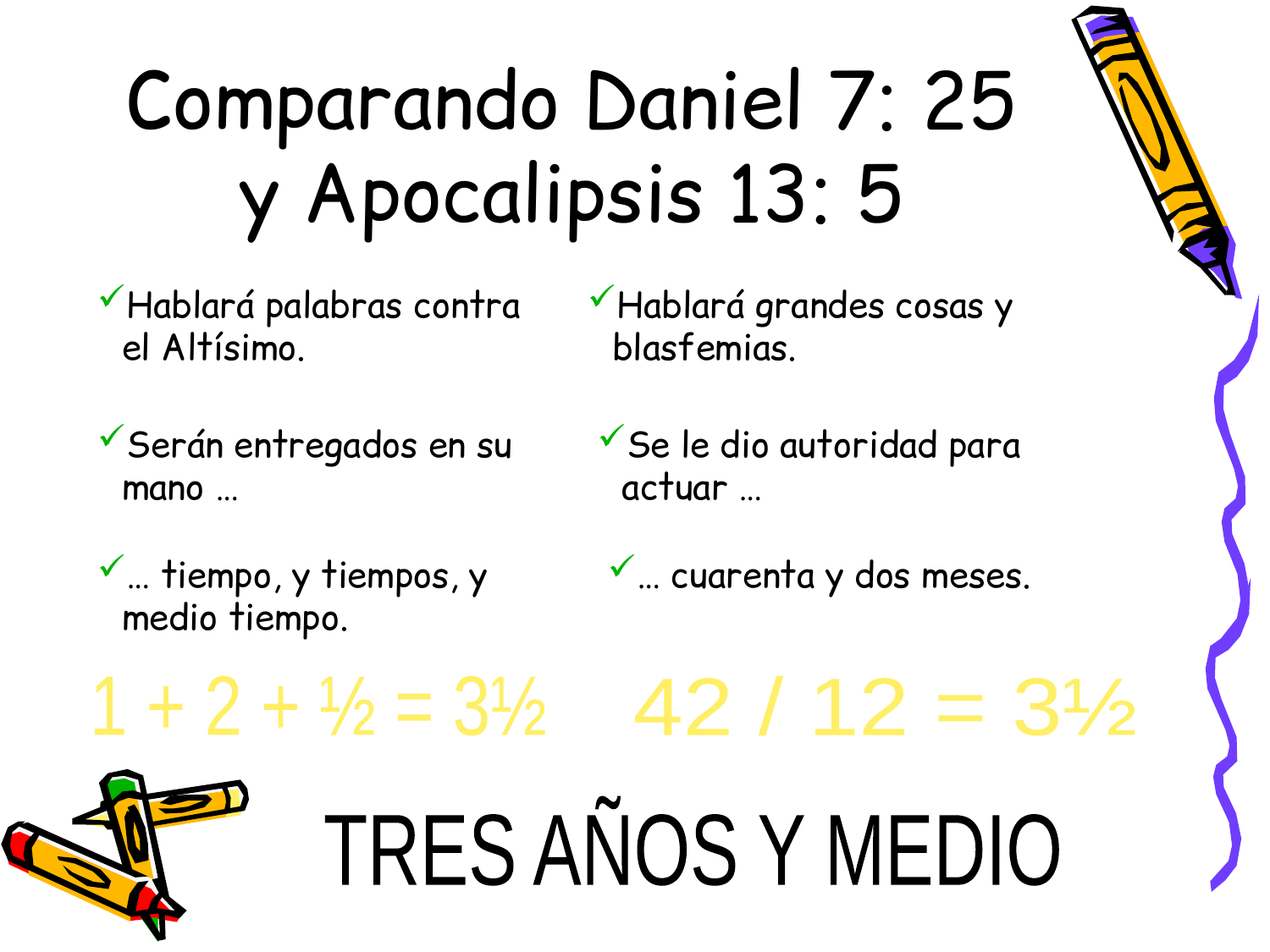

# Comparando Daniel 7: 25 y Apocalipsis 13: 5
Hablará palabras contra el Altísimo.
Hablará grandes cosas y blasfemias.
Serán entregados en su mano …
Se le dio autoridad para actuar …
… tiempo, y tiempos, y medio tiempo.
… cuarenta y dos meses.
1 + 2 + ½ = 3½
42 / 12 = 3½
TRES AÑOS Y MEDIO